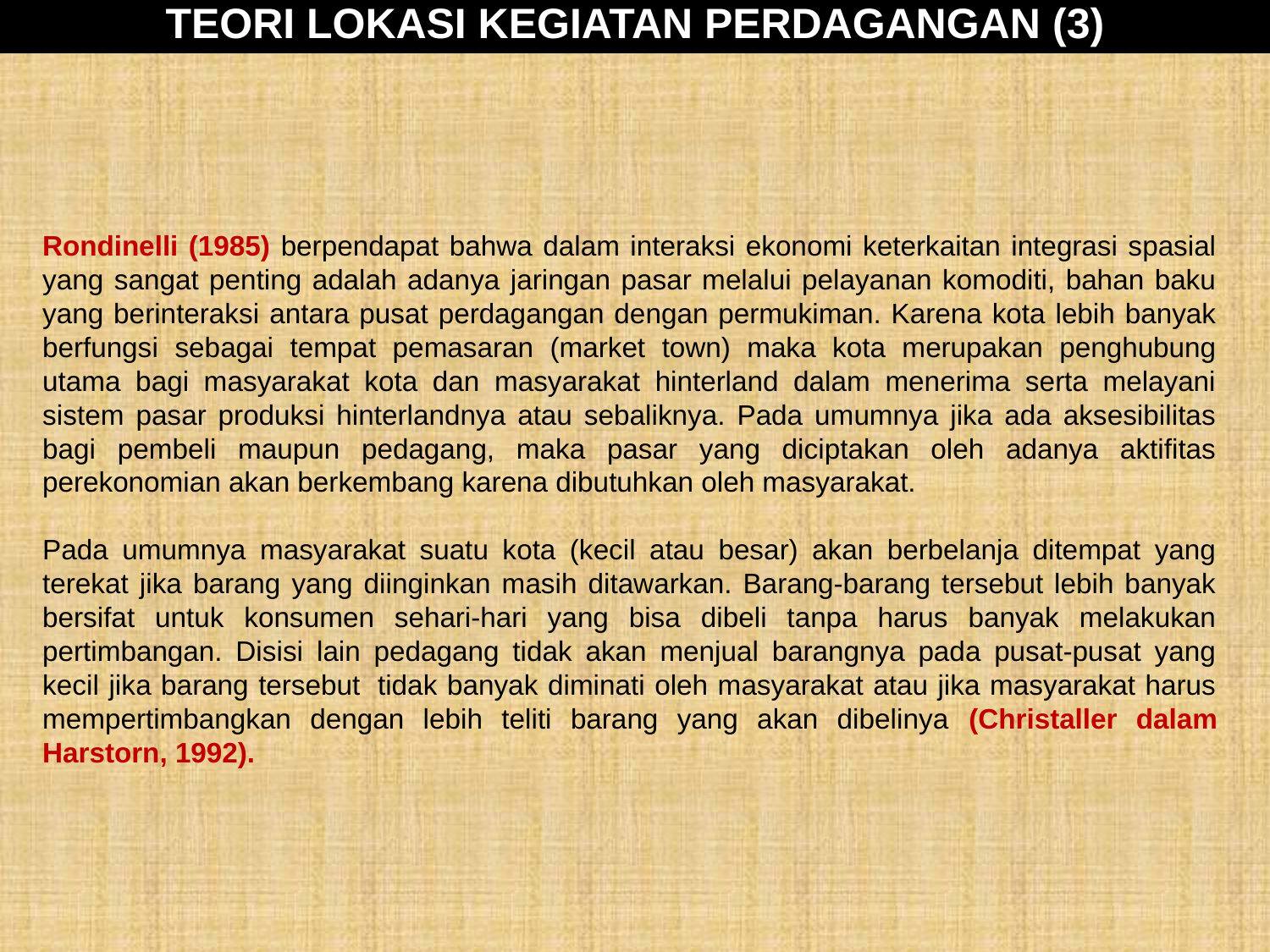

TEORI LOKASI KEGIATAN PERDAGANGAN (3)
#
Rondinelli (1985) berpendapat bahwa dalam interaksi ekonomi keterkaitan integrasi spasial yang sangat penting adalah adanya jaringan pasar melalui pelayanan komoditi, bahan baku yang berinteraksi antara pusat perdagangan dengan permukiman. Karena kota lebih banyak berfungsi sebagai tempat pemasaran (market town) maka kota merupakan penghubung utama bagi masyarakat kota dan masyarakat hinterland dalam menerima serta melayani sistem pasar produksi hinterlandnya atau sebaliknya. Pada umumnya jika ada aksesibilitas bagi pembeli maupun pedagang, maka pasar yang diciptakan oleh adanya aktifitas perekonomian akan berkembang karena dibutuhkan oleh masyarakat.

Pada umumnya masyarakat suatu kota (kecil atau besar) akan berbelanja ditempat yang terekat jika barang yang diinginkan masih ditawarkan. Barang-barang tersebut lebih banyak bersifat untuk konsumen sehari-hari yang bisa dibeli tanpa harus banyak melakukan pertimbangan. Disisi lain pedagang tidak akan menjual barangnya pada pusat-pusat yang kecil jika barang tersebut  tidak banyak diminati oleh masyarakat atau jika masyarakat harus mempertimbangkan dengan lebih teliti barang yang akan dibelinya (Christaller dalam Harstorn, 1992).